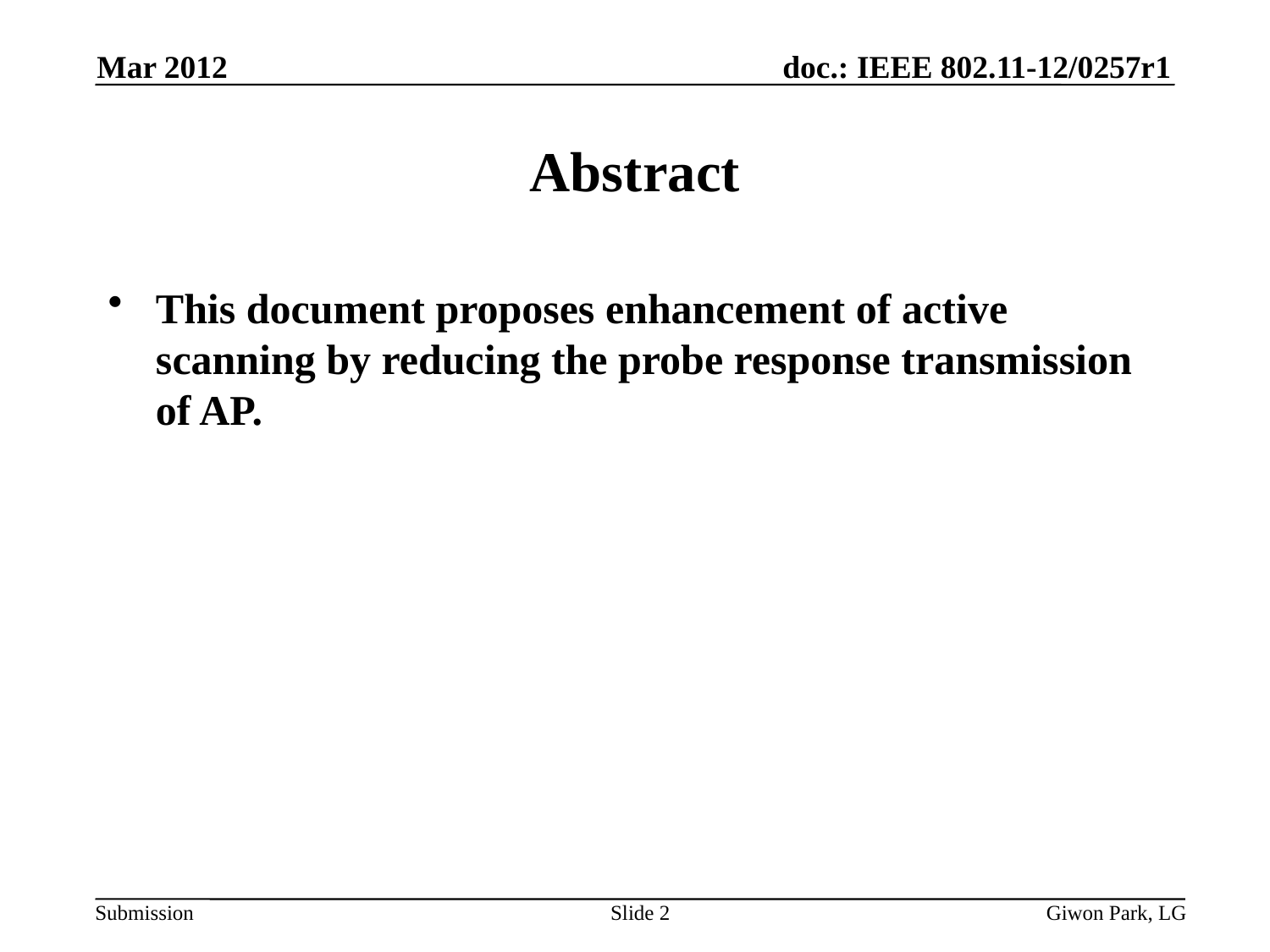

Mar 2012
# Abstract
This document proposes enhancement of active scanning by reducing the probe response transmission of AP.
Slide 2
Giwon Park, LG